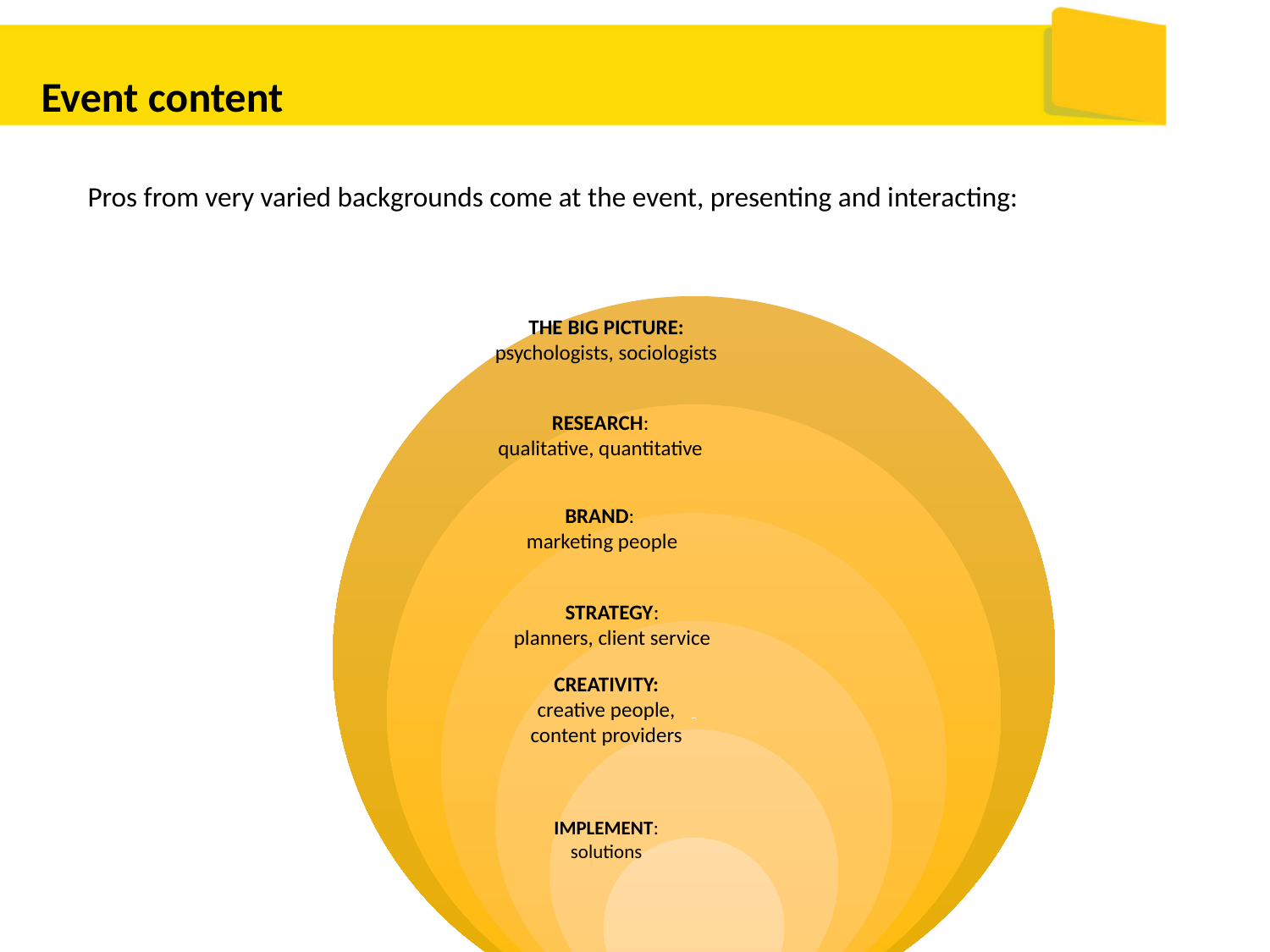

Event content
Pros from very varied backgrounds come at the event, presenting and interacting:

THE BIG PICTURE:
psychologists, sociologists
RESEARCH:
qualitative, quantitative
BRAND:
marketing people
STRATEGY:
planners, client service
CREATIVITY:
creative people,
content providers
IMPLEMENT:
solutions